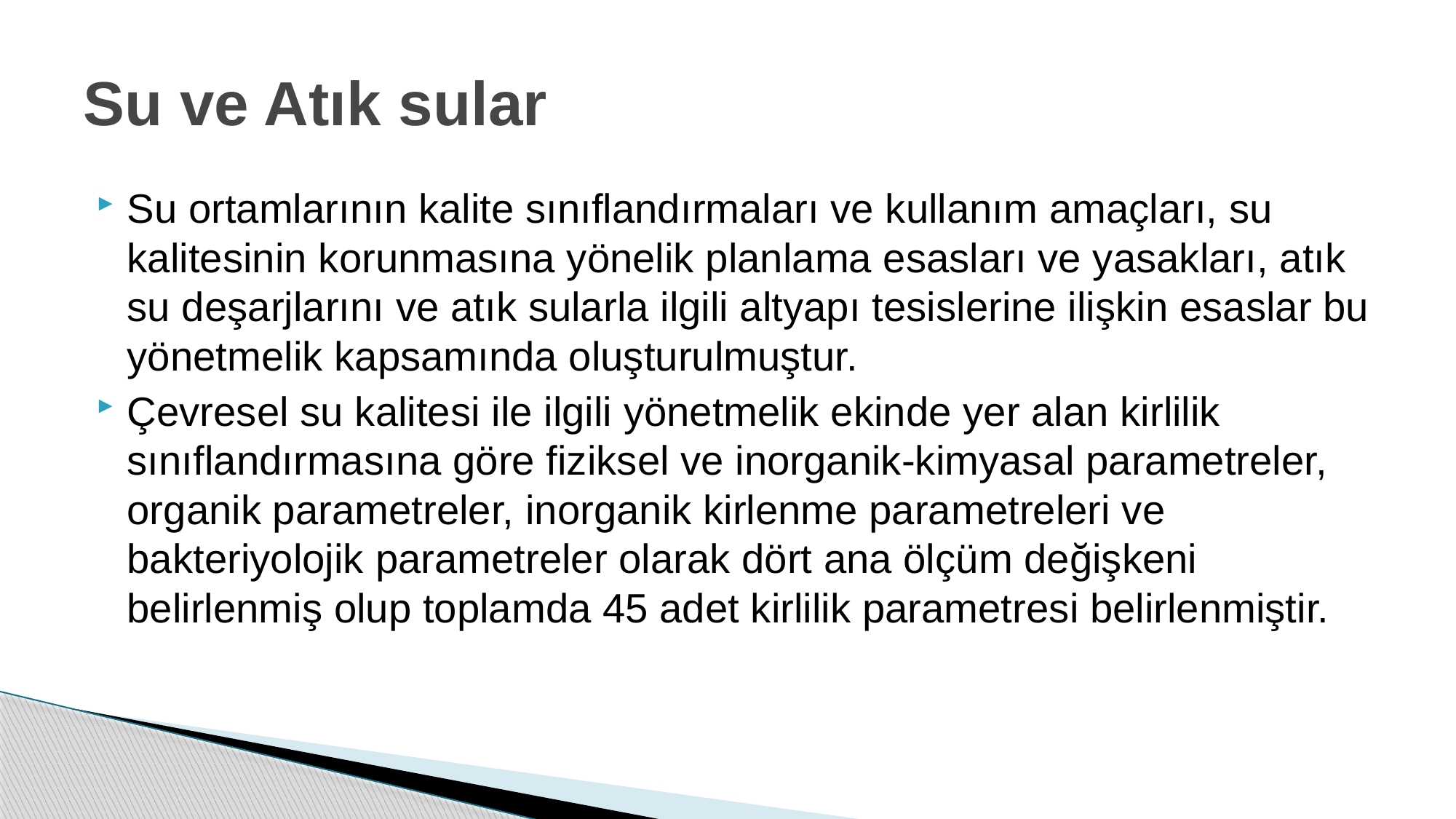

# Su ve Atık sular
Su ortamlarının kalite sınıflandırmaları ve kullanım amaçları, su kalitesinin korunmasına yönelik planlama esasları ve yasakları, atık su deşarjlarını ve atık sularla ilgili altyapı tesislerine ilişkin esaslar bu yönetmelik kapsamında oluşturulmuştur.
Çevresel su kalitesi ile ilgili yönetmelik ekinde yer alan kirlilik sınıflandırmasına göre fiziksel ve inorganik-kimyasal parametreler, organik parametreler, inorganik kirlenme parametreleri ve bakteriyolojik parametreler olarak dört ana ölçüm değişkeni belirlenmiş olup toplamda 45 adet kirlilik parametresi belirlenmiştir.